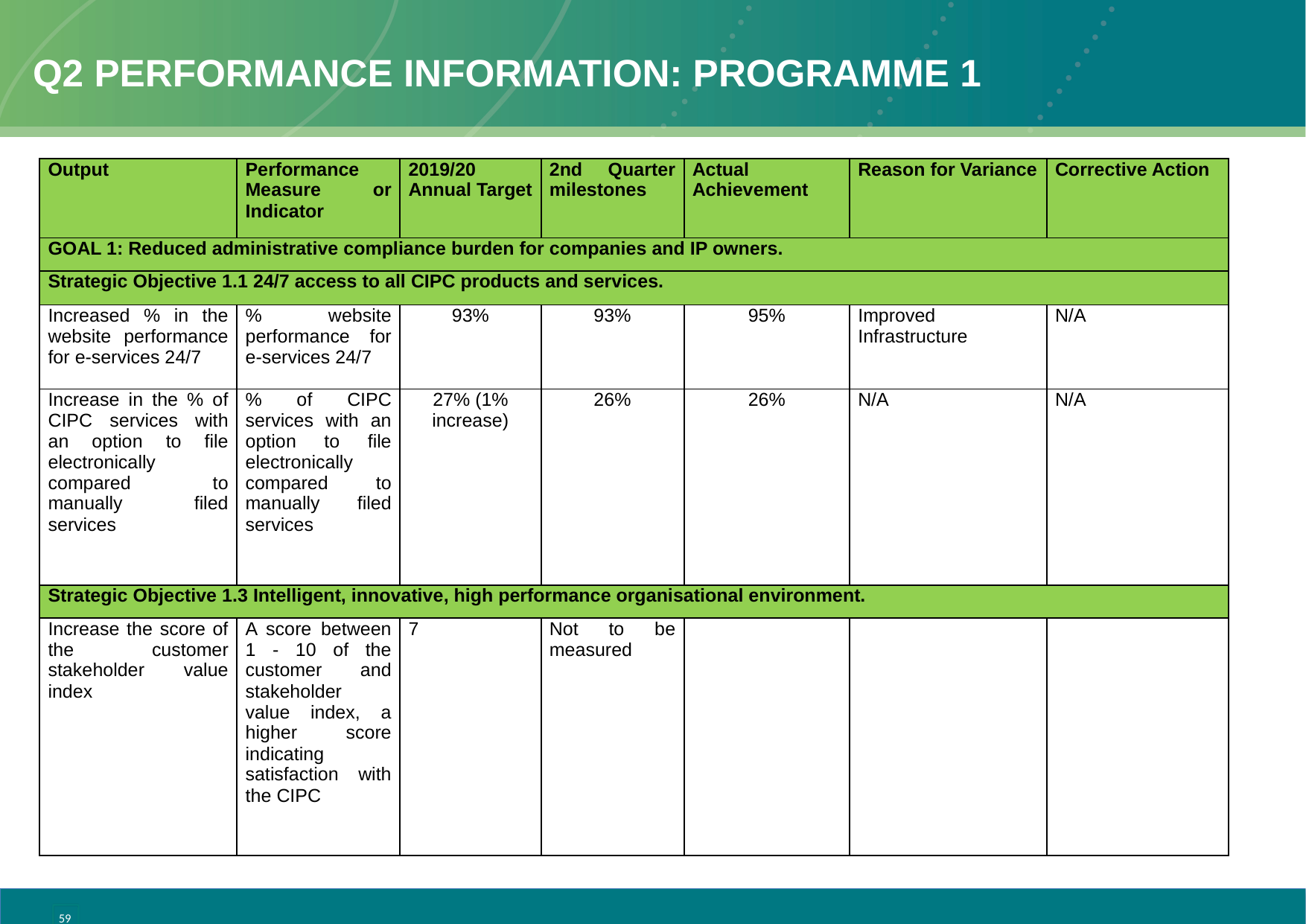

# Q2 performance information: programme 1
| Output | Performance Measure or Indicator | 2019/20 Annual Target | 2nd Quarter milestones | Actual Achievement | Reason for Variance | Corrective Action |
| --- | --- | --- | --- | --- | --- | --- |
| GOAL 1: Reduced administrative compliance burden for companies and IP owners. |  |  |  |  |  |  |
| Strategic Objective 1.1 24/7 access to all CIPC products and services. |  |  |  |  |  |  |
| Increased % in the website performance for e-services 24/7 | % website performance for e-services 24/7 | 93% | 93% | 95% | Improved Infrastructure | N/A |
| Increase in the % of CIPC services with an option to file electronically compared to manually filed services | % of CIPC services with an option to file electronically compared to manually filed services | 27% (1% increase) | 26% | 26% | N/A | N/A |
| Strategic Objective 1.3 Intelligent, innovative, high performance organisational environment. |  |  |  |  |  |  |
| Increase the score of the customer stakeholder value index | A score between 1 - 10 of the customer and stakeholder value index, a higher score indicating satisfaction with the CIPC | 7 | Not to be measured |  |  |  |
59